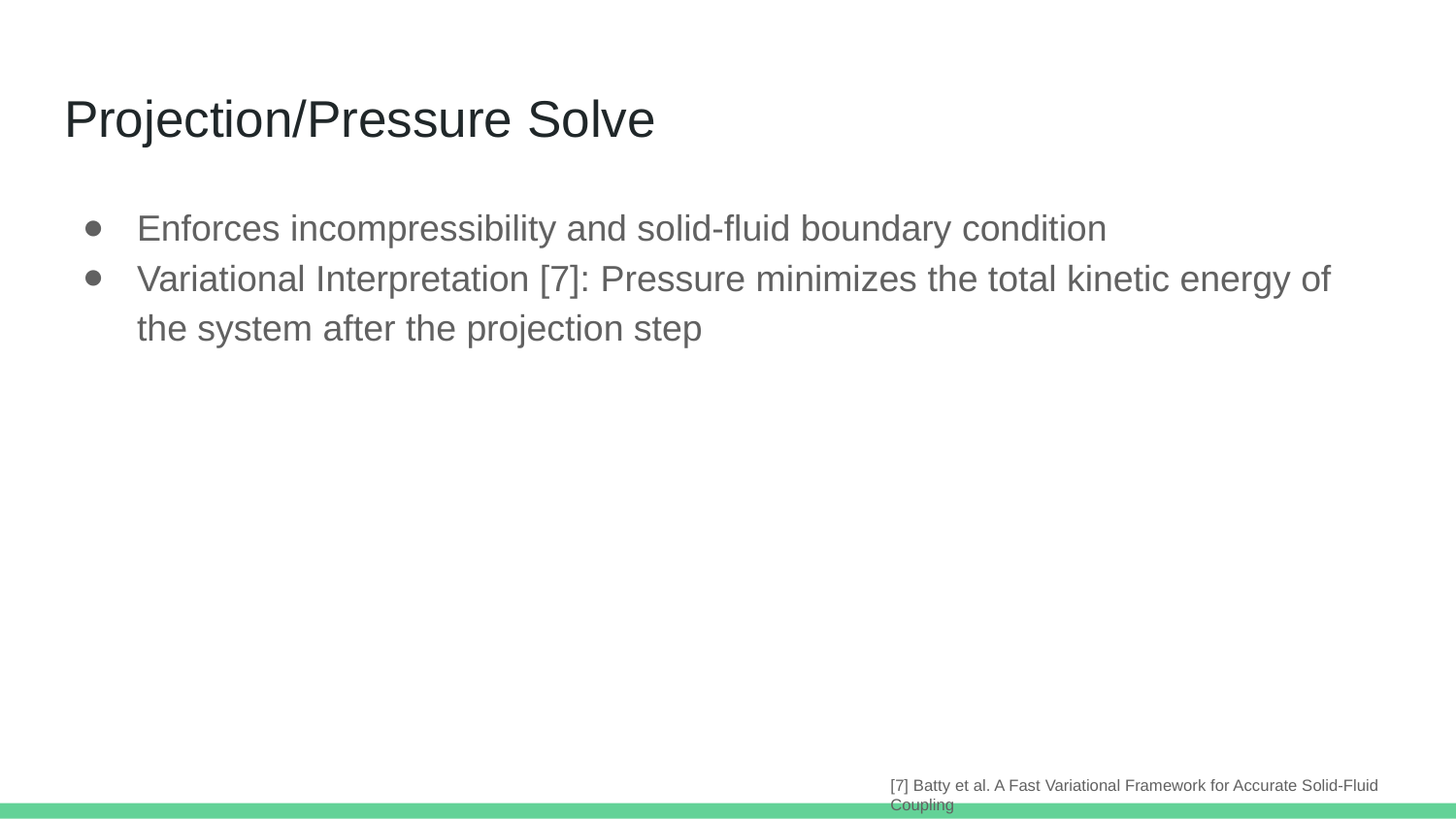

# Projection/Pressure Solve
Enforces incompressibility and solid-fluid boundary condition
Variational Interpretation [7]: Pressure minimizes the total kinetic energy of the system after the projection step
[7] Batty et al. A Fast Variational Framework for Accurate Solid-Fluid Coupling